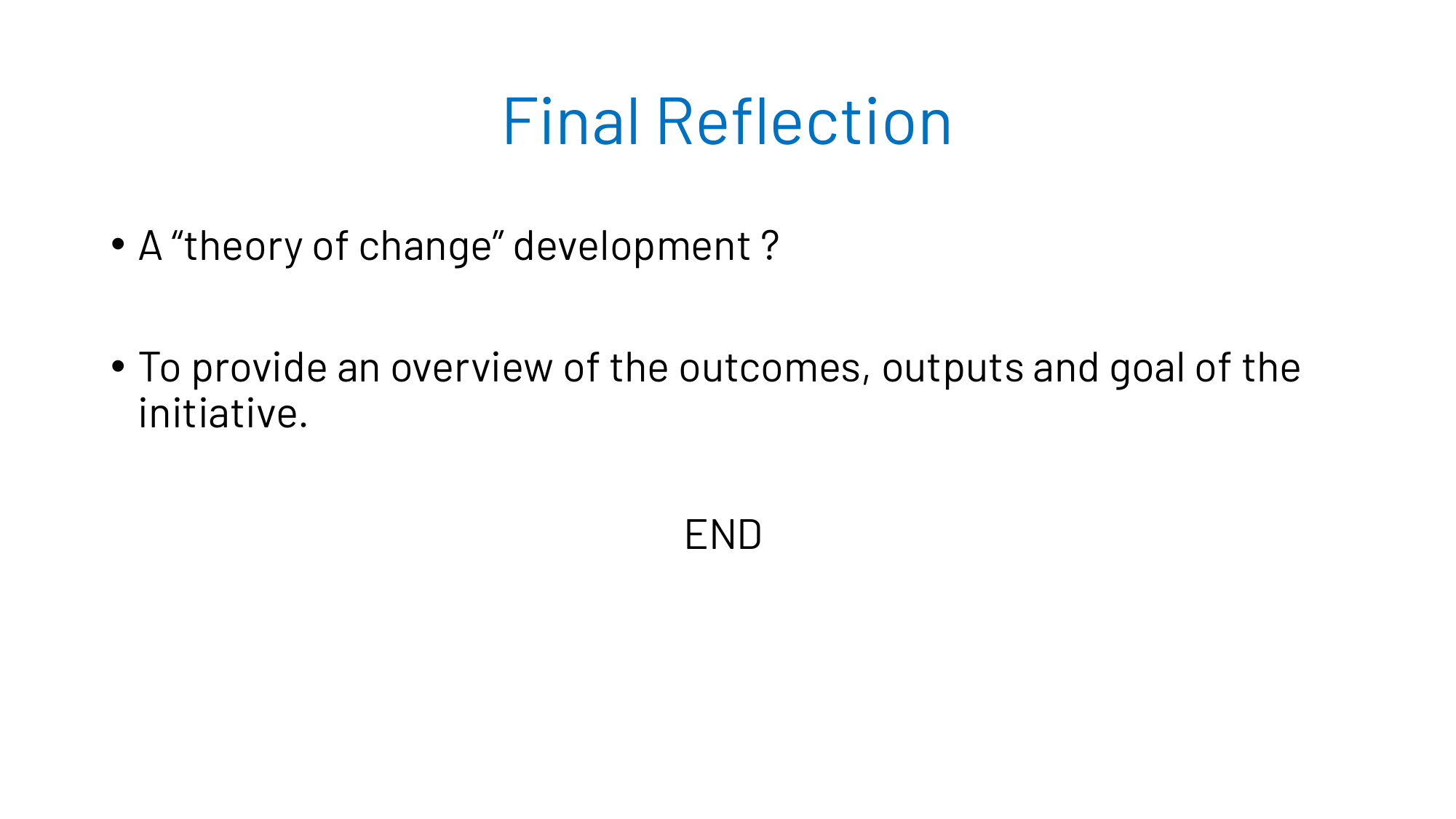

# Final Reflection
A “theory of change” development ?

To provide an overview of the outcomes, outputs and goal of the initiative.

END